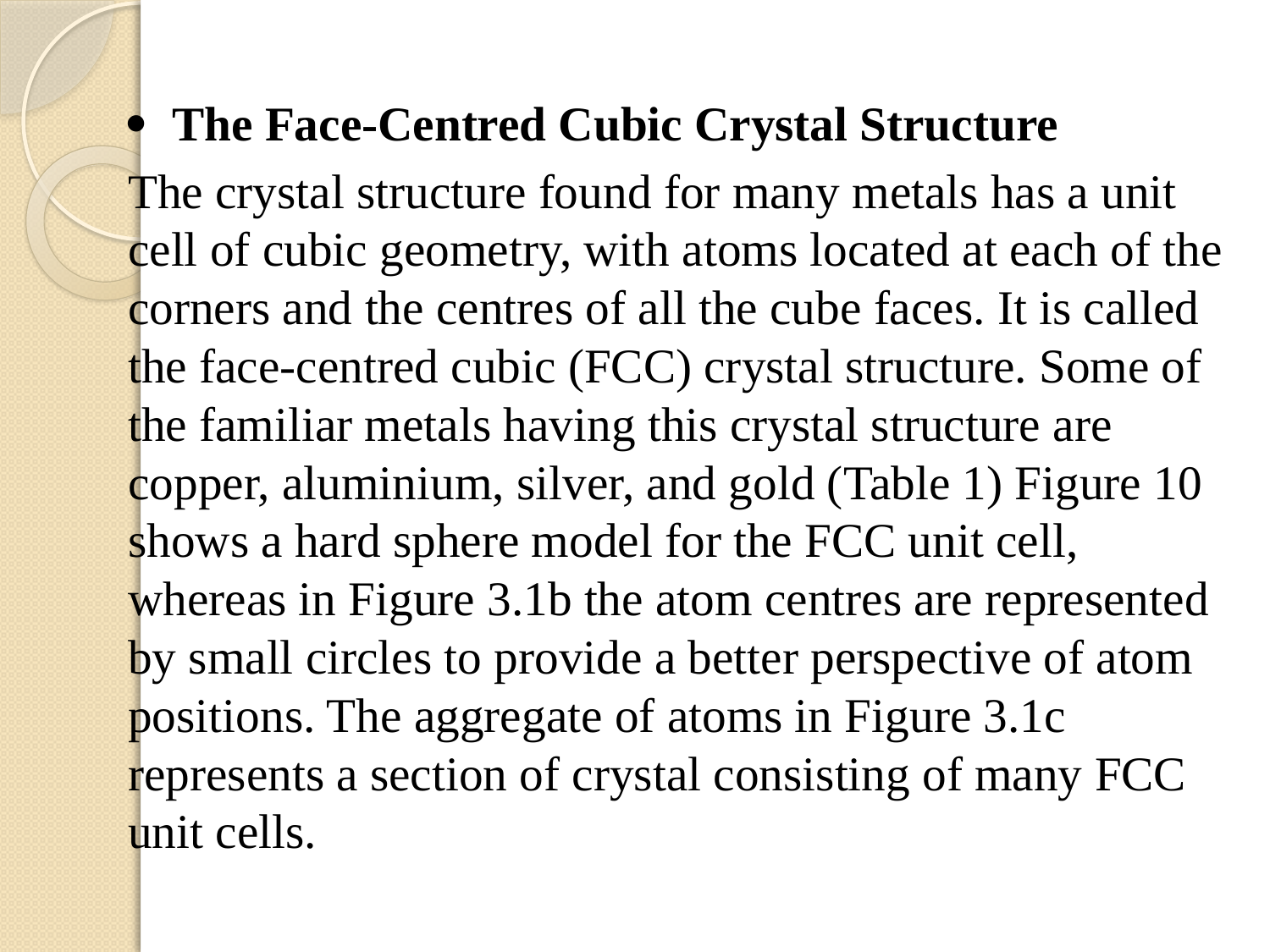

• The Face-Centred Cubic Crystal Structure
The crystal structure found for many metals has a unit cell of cubic geometry, with atoms located at each of the corners and the centres of all the cube faces. It is called the face-centred cubic (FCC) crystal structure. Some of the familiar metals having this crystal structure are copper, aluminium, silver, and gold (Table 1) Figure 10 shows a hard sphere model for the FCC unit cell, whereas in Figure 3.1b the atom centres are represented by small circles to provide a better perspective of atom positions. The aggregate of atoms in Figure 3.1c represents a section of crystal consisting of many FCC unit cells.